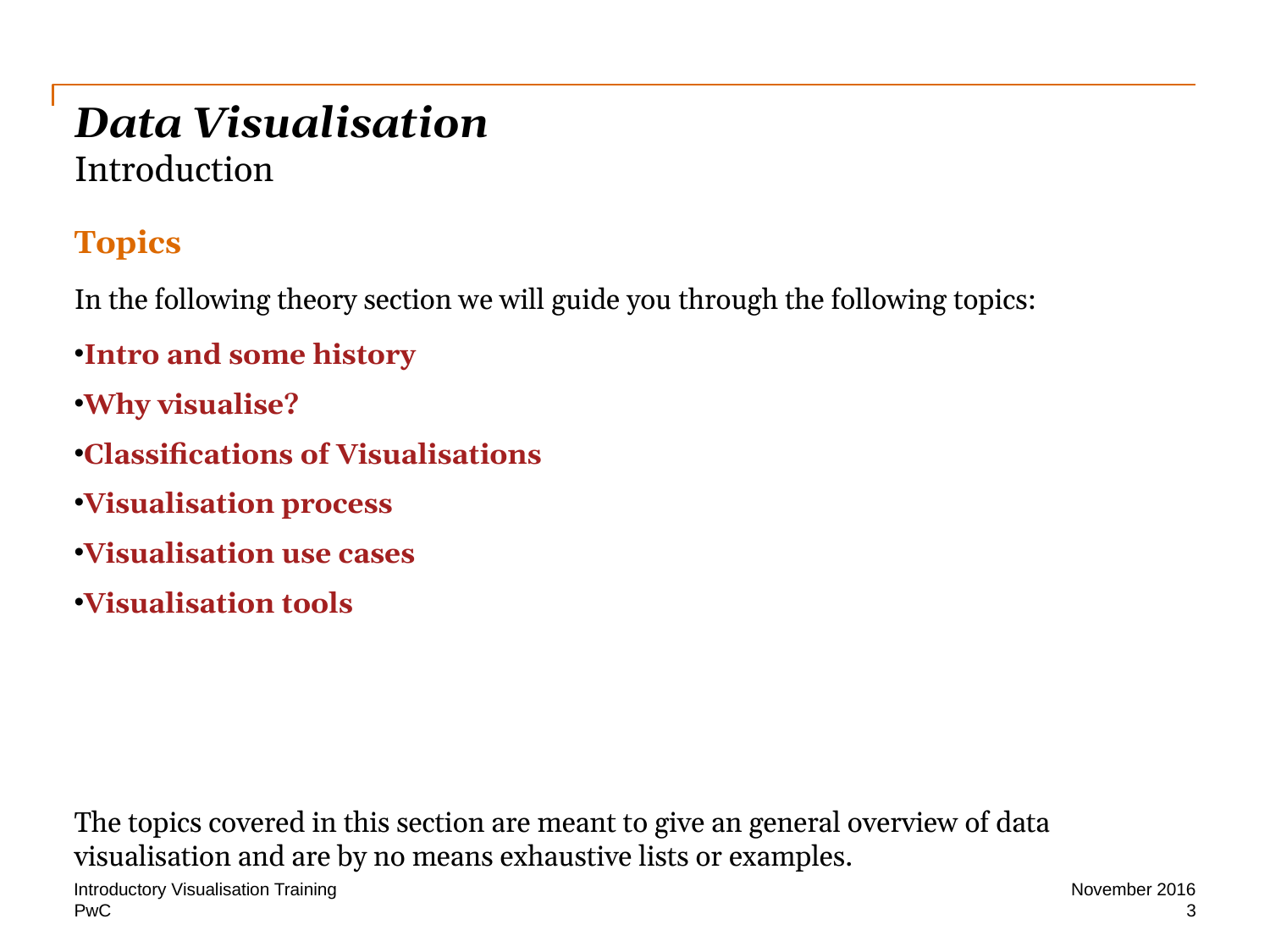

# Data Visualisation Introduction
Topics
In the following theory section we will guide you through the following topics:
Intro and some history
Why visualise?
Classifications of Visualisations
Visualisation process
Visualisation use cases
Visualisation tools

The topics covered in this section are meant to give an general overview of data visualisation and are by no means exhaustive lists or examples.

Introductory Visualisation Training
November 2016
3